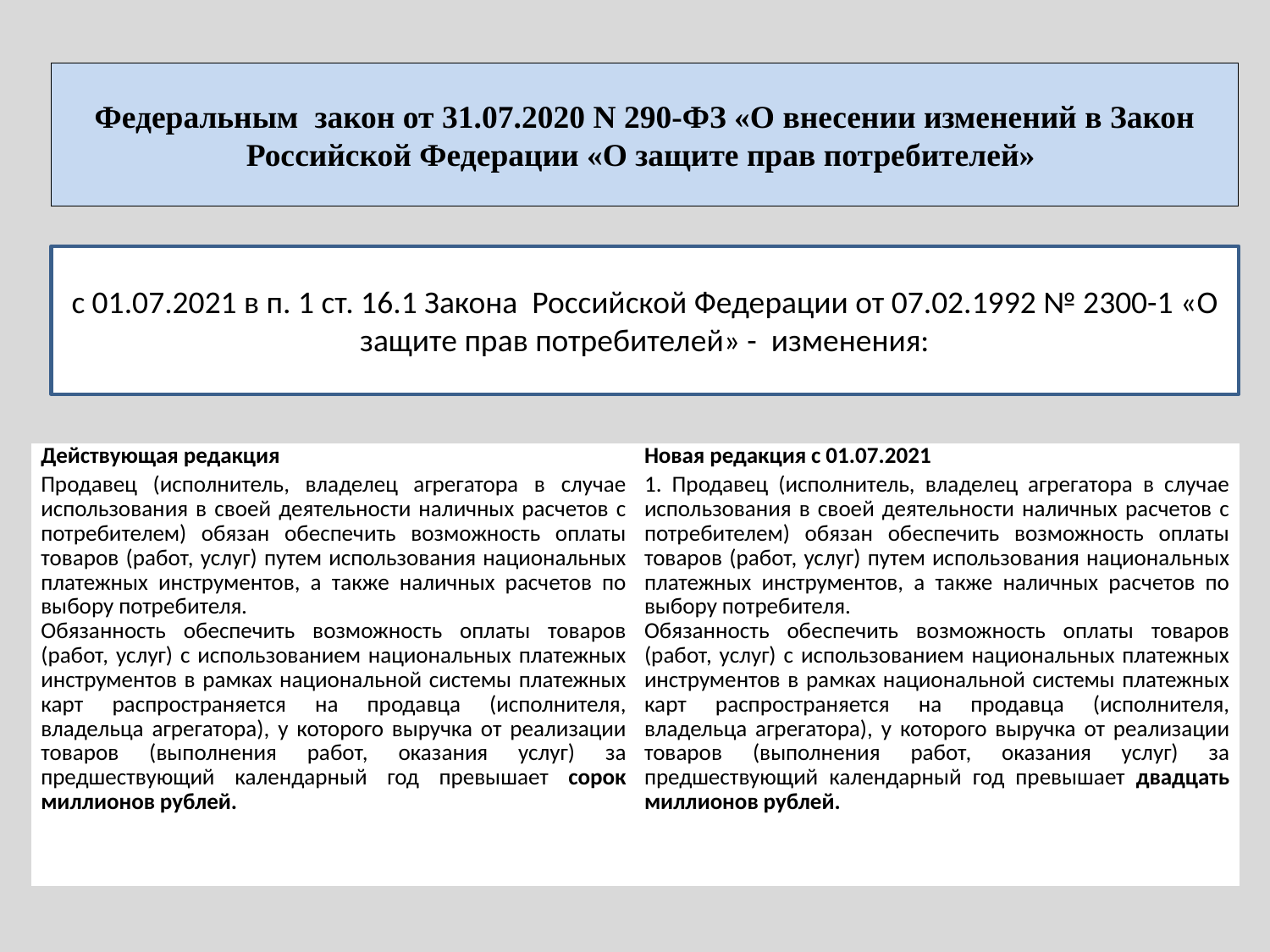

Федеральным  закон от 31.07.2020 N 290-ФЗ «О внесении изменений в Закон Российской Федерации «О защите прав потребителей»
с 01.07.2021 в п. 1 ст. 16.1 Закона  Российской Федерации от 07.02.1992 № 2300-1 «О защите прав потребителей» -  изменения:
| Действующая редакция | Новая редакция с 01.07.2021 |
| --- | --- |
| Продавец (исполнитель, владелец агрегатора в случае использования в своей деятельности наличных расчетов с потребителем) обязан обеспечить возможность оплаты товаров (работ, услуг) путем использования национальных платежных инструментов, а также наличных расчетов по выбору потребителя. Обязанность обеспечить возможность оплаты товаров (работ, услуг) с использованием национальных платежных инструментов в рамках национальной системы платежных карт распространяется на продавца (исполнителя, владельца агрегатора), у которого выручка от реализации товаров (выполнения работ, оказания услуг) за предшествующий календарный год превышает сорок миллионов рублей. | 1. Продавец (исполнитель, владелец агрегатора в случае использования в своей деятельности наличных расчетов с потребителем) обязан обеспечить возможность оплаты товаров (работ, услуг) путем использования национальных платежных инструментов, а также наличных расчетов по выбору потребителя. Обязанность обеспечить возможность оплаты товаров (работ, услуг) с использованием национальных платежных инструментов в рамках национальной системы платежных карт распространяется на продавца (исполнителя, владельца агрегатора), у которого выручка от реализации товаров (выполнения работ, оказания услуг) за предшествующий календарный год превышает двадцать миллионов рублей. |